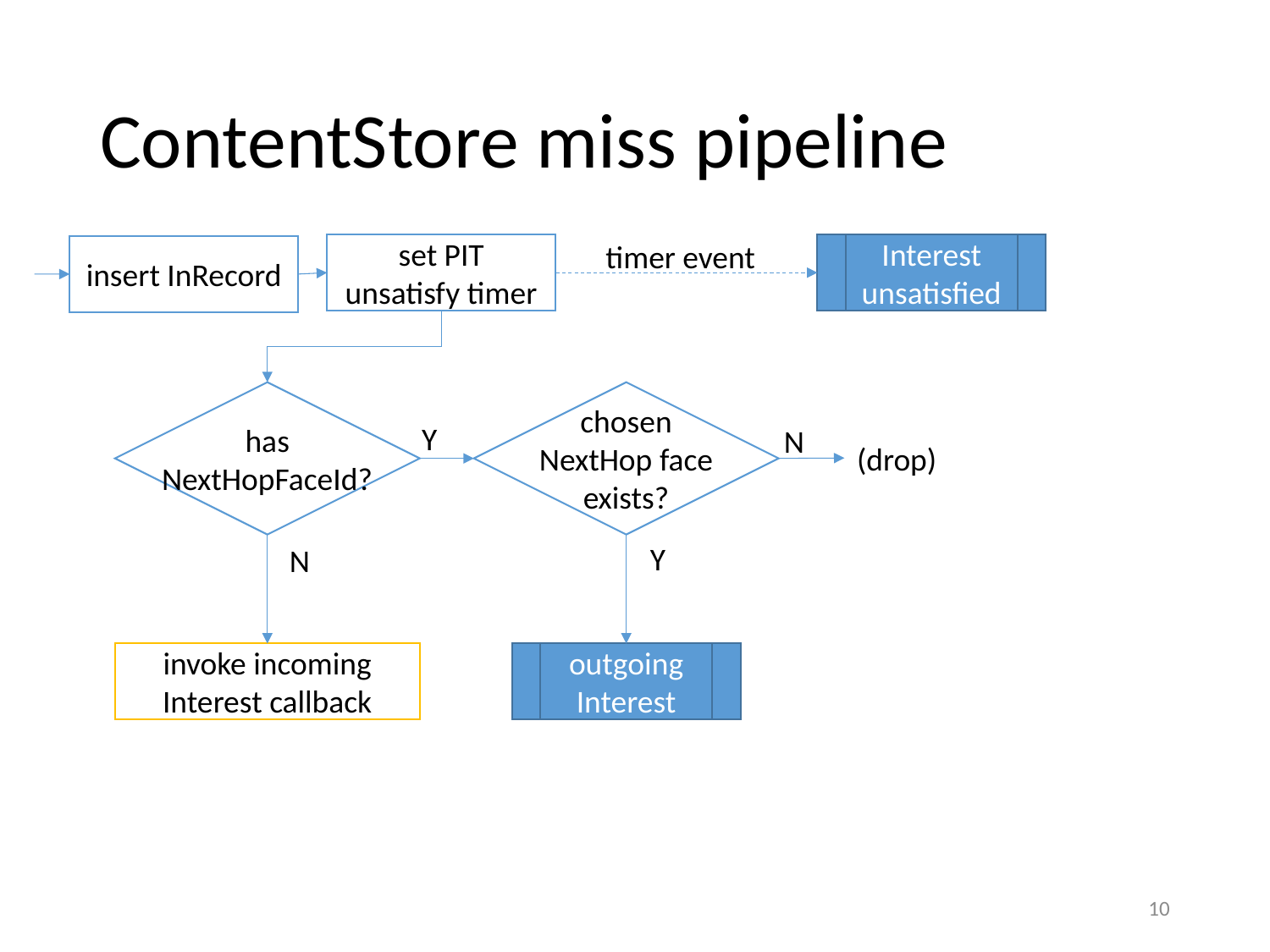

# ContentStore miss pipeline
timer event
set PIT unsatisfy timer
Interest unsatisfied
insert InRecord
has
NextHopFaceId?
chosen
NextHop face
exists?
Y
N
(drop)
Y
N
invoke incoming Interest callback
outgoing Interest
10